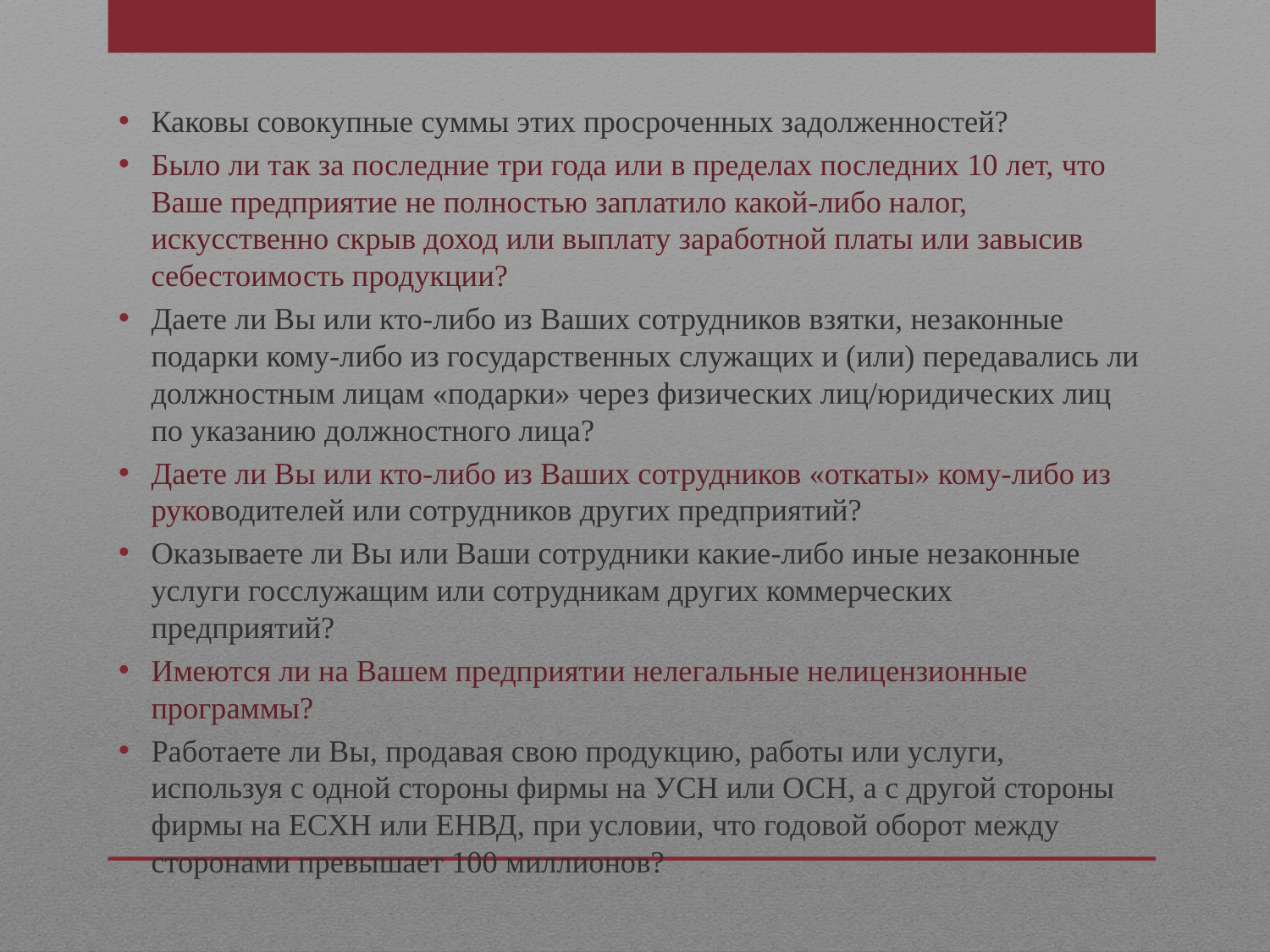

Каковы совокупные суммы этих просроченных задолженностей?
Было ли так за последние три года или в пределах последних 10 лет, что Ваше предприятие не полностью заплатило какой-либо налог, искусственно скрыв доход или выплату заработной платы или завысив себестоимость продукции?
Даете ли Вы или кто-либо из Ваших сотрудников взятки, незаконные подарки кому-либо из государственных служащих и (или) передавались ли должностным лицам «подарки» через физических лиц/юридических лиц по указанию должностного лица?
Даете ли Вы или кто-либо из Ваших сотрудников «откаты» кому-либо из руководителей или сотрудников других предприятий?
Оказываете ли Вы или Ваши сотрудники какие-либо иные незаконные услуги госслужащим или сотрудникам других коммерческих предприятий?
Имеются ли на Вашем предприятии нелегальные нелицензионные программы?
Работаете ли Вы, продавая свою продукцию, работы или услуги, используя с одной стороны фирмы на УСН или ОСН, а с другой стороны фирмы на ЕСХН или ЕНВД, при условии, что годовой оборот между сторонами превышает 100 миллионов?